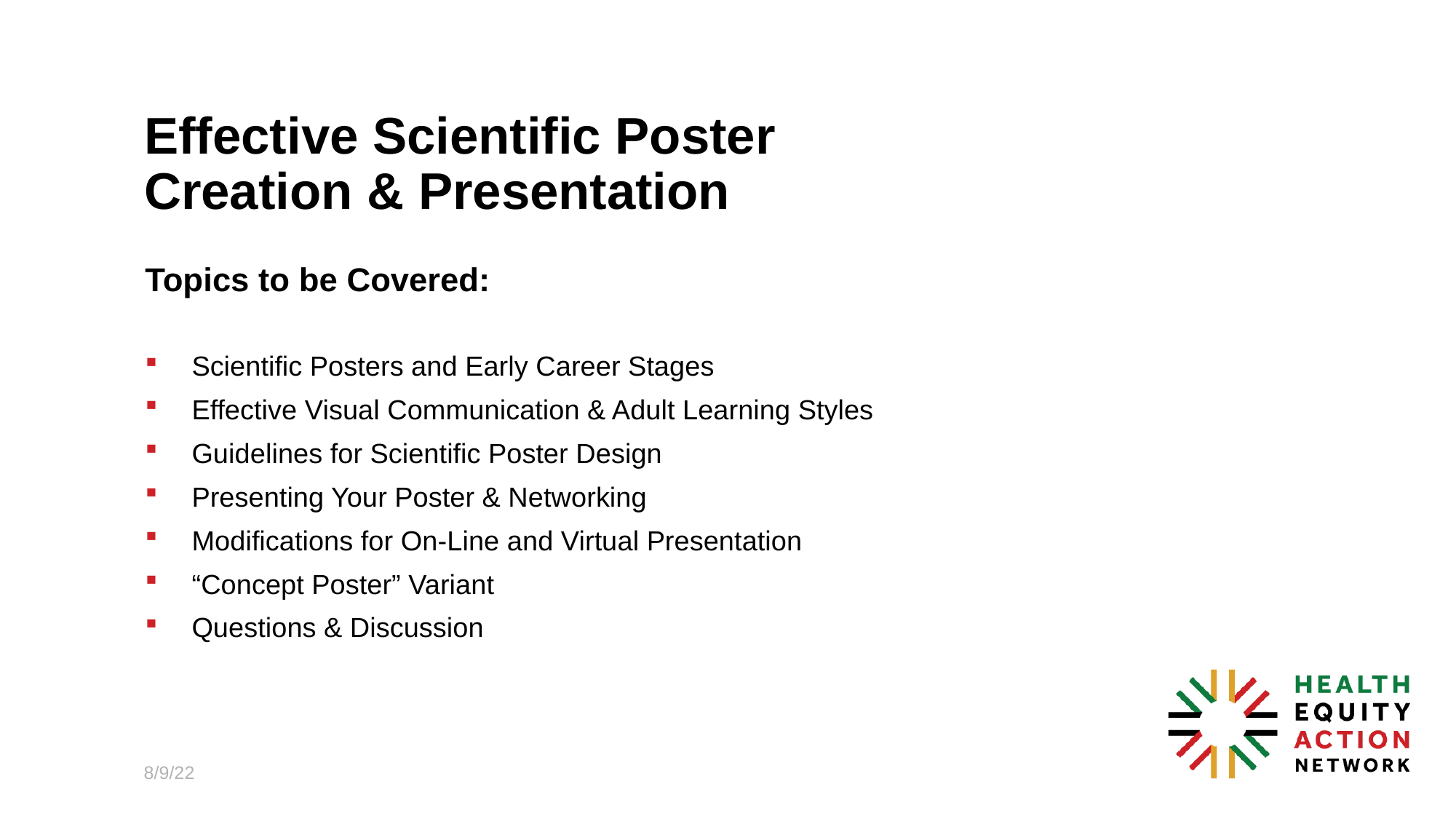

# Effective Scientific Poster Creation & Presentation
Topics to be Covered:
Scientific Posters and Early Career Stages
Effective Visual Communication & Adult Learning Styles
Guidelines for Scientific Poster Design
Presenting Your Poster & Networking
Modifications for On-Line and Virtual Presentation
“Concept Poster” Variant
Questions & Discussion
8/9/22